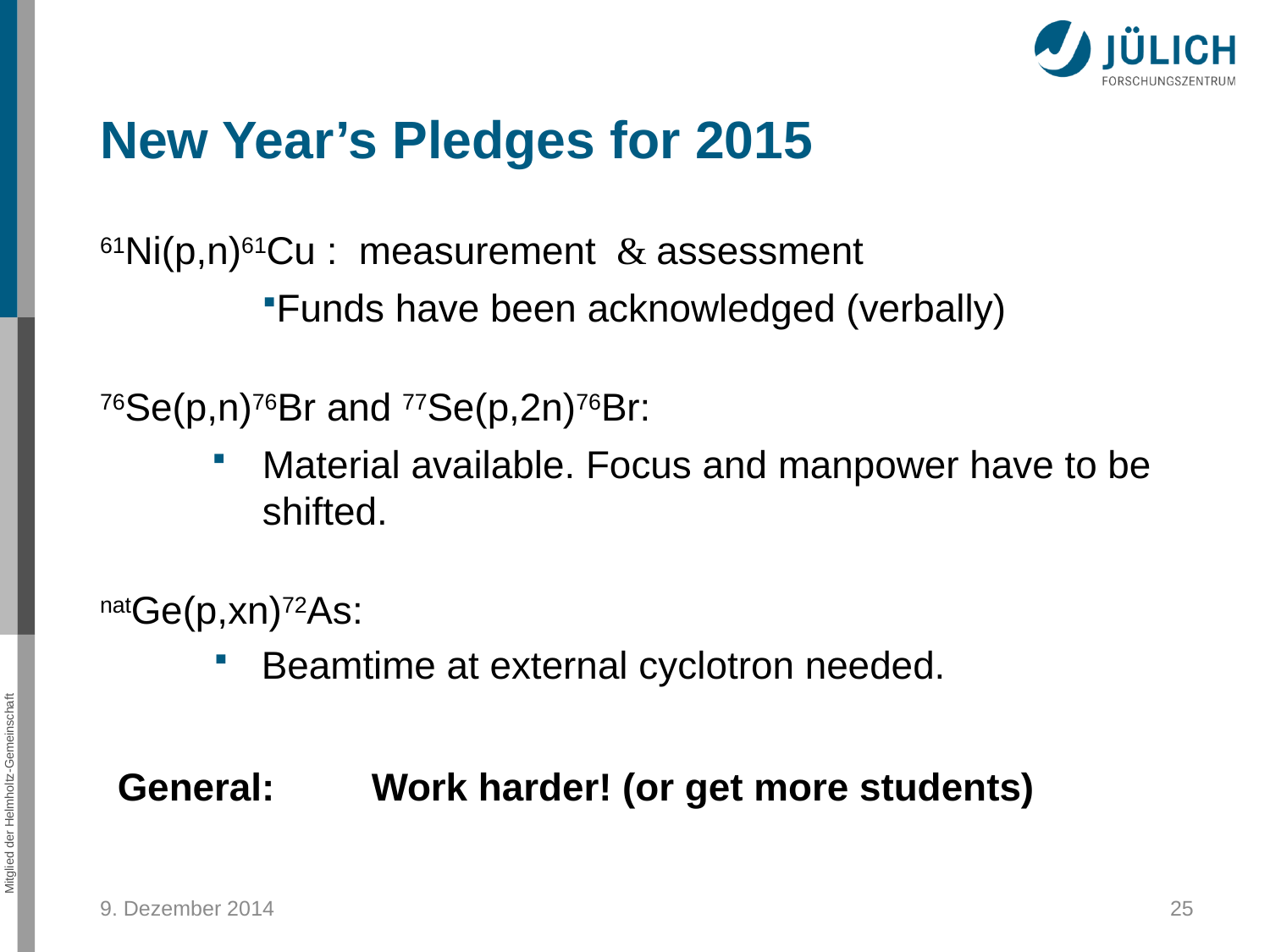

New Year’s Pledges for 2015
61Ni(p,n)61Cu :  measurement  & assessment
Funds have been acknowledged (verbally)
76Se(p,n)76Br and 77Se(p,2n)76Br:
Material available. Focus and manpower have to be shifted.
natGe(p,xn)72As:
Beamtime at external cyclotron needed.
General:	Work harder! (or get more students)
9. Dezember 2014
25